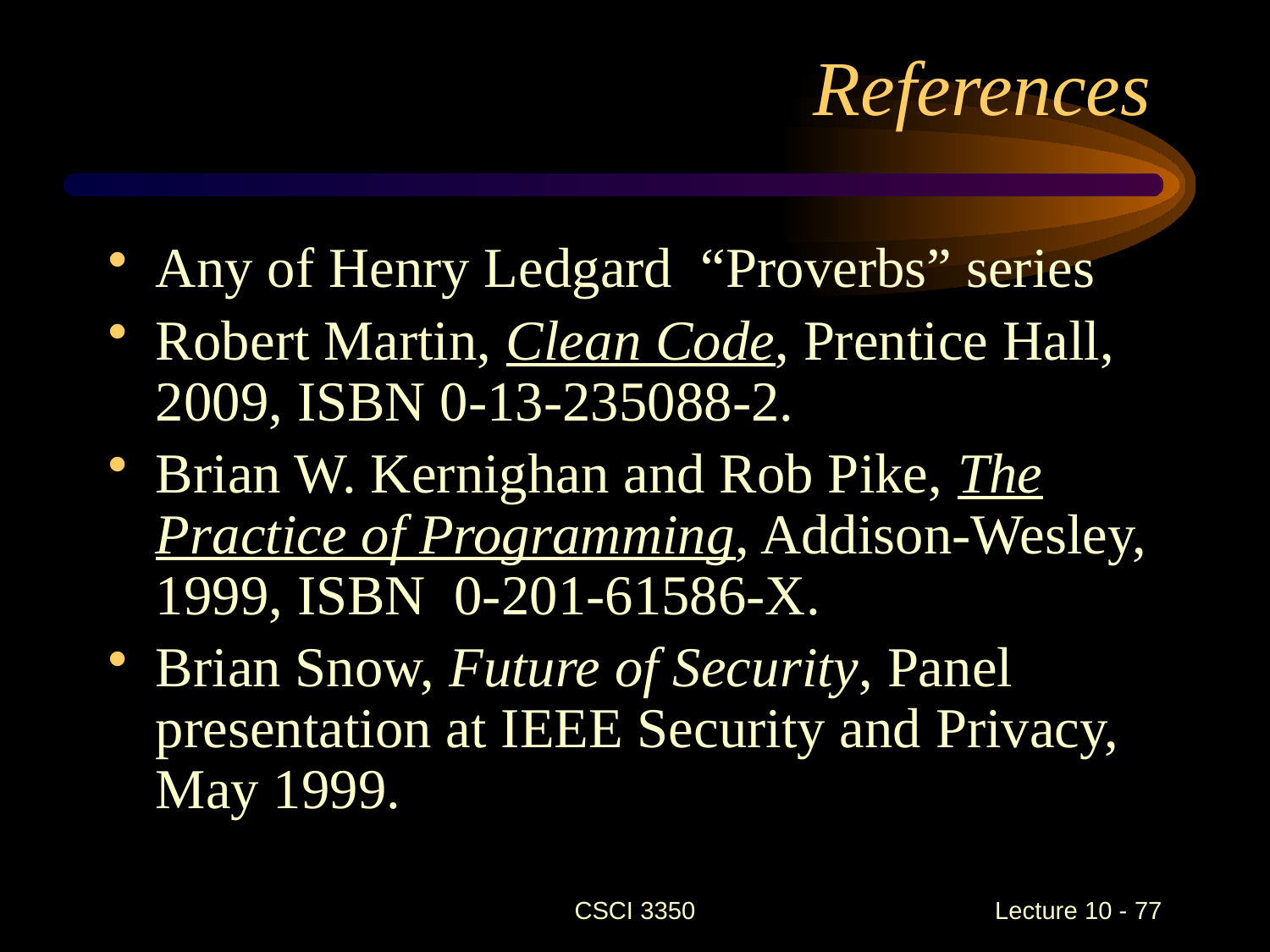

# References
Any of Henry Ledgard  “Proverbs” series
Robert Martin, Clean Code, Prentice Hall, 2009, ISBN 0-13-235088-2.
Brian W. Kernighan and Rob Pike, The Practice of Programming, Addison-Wesley, 1999, ISBN  0-201-61586-X.
Brian Snow, Future of Security, Panel presentation at IEEE Security and Privacy, May 1999.

CSCI 3350
Lecture 10 - 77